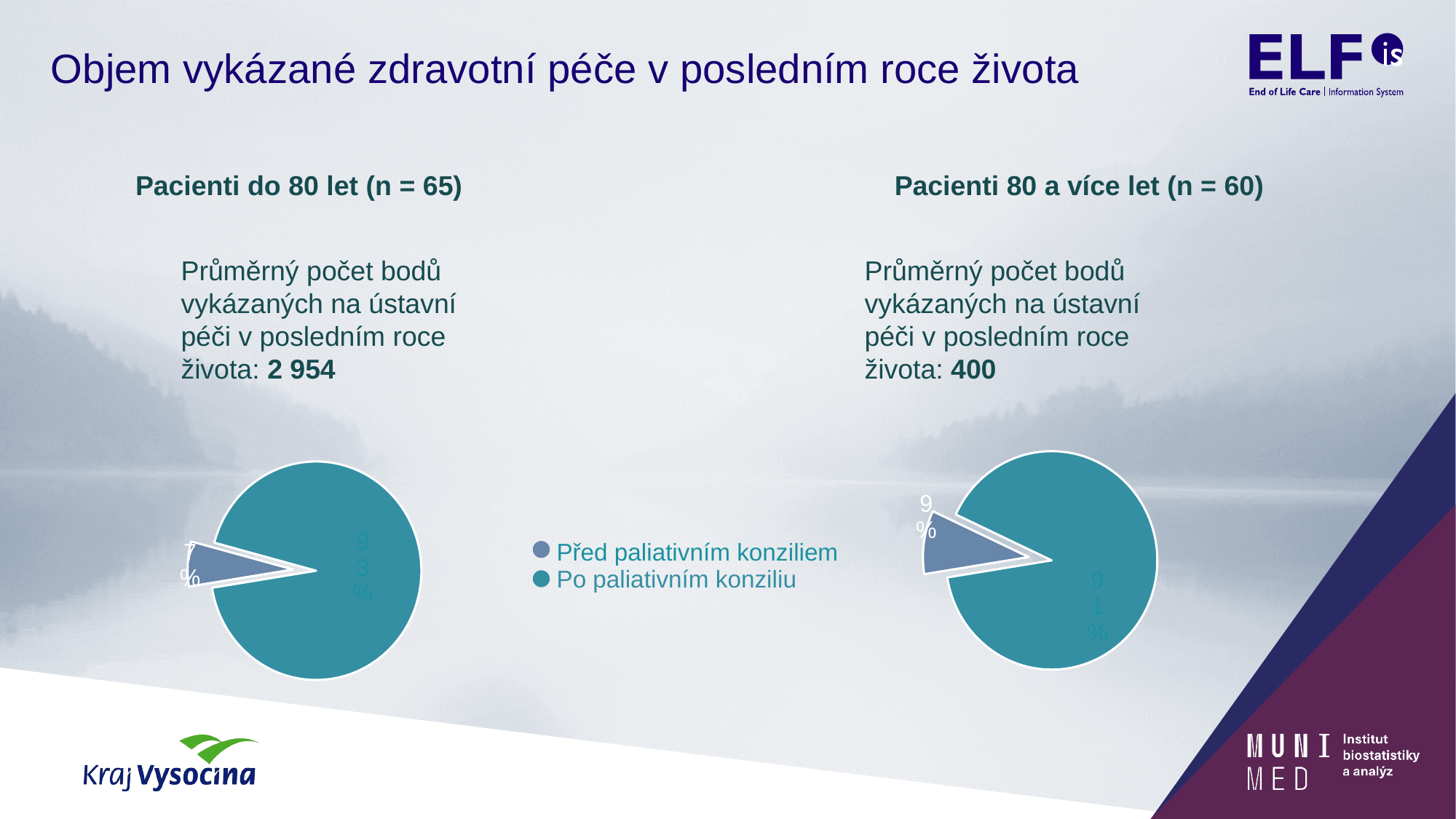

# Objem vykázané zdravotní péče v posledním roce života
Pacienti do 80 let (n = 65)
Pacienti 80 a více let (n = 60)
Průměrný počet bodů vykázaných na ústavní péči v posledním roce života: 2 954
Průměrný počet bodů vykázaných na ústavní péči v posledním roce života: 400

### Chart

| Category | Prodej |
|---|---|
| před | 2255.8923606628023 |
| po | 21737.664349770464 |

### Chart

| Category | Prodej |
|---|---|
| před | 12744.54974605141 |
| Ano | 179271.44385263926 |
Před paliativním konziliem

Po paliativním konziliu